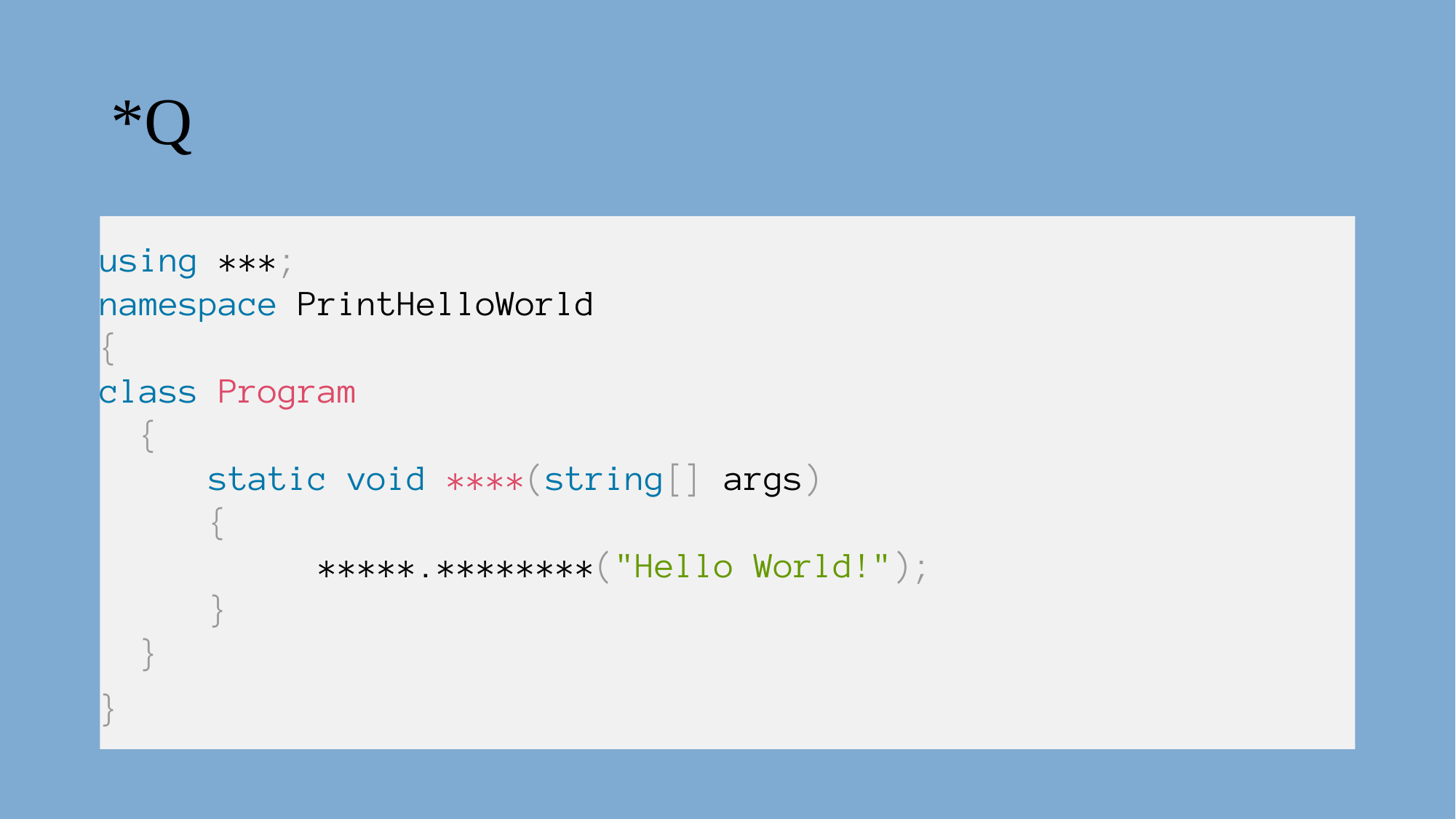

# *Q
using ***;
namespace PrintHelloWorld
{
class Program
  {
	static void ****(string[] args)
	{
		*****.********("Hello World!");
 	}
  }
}